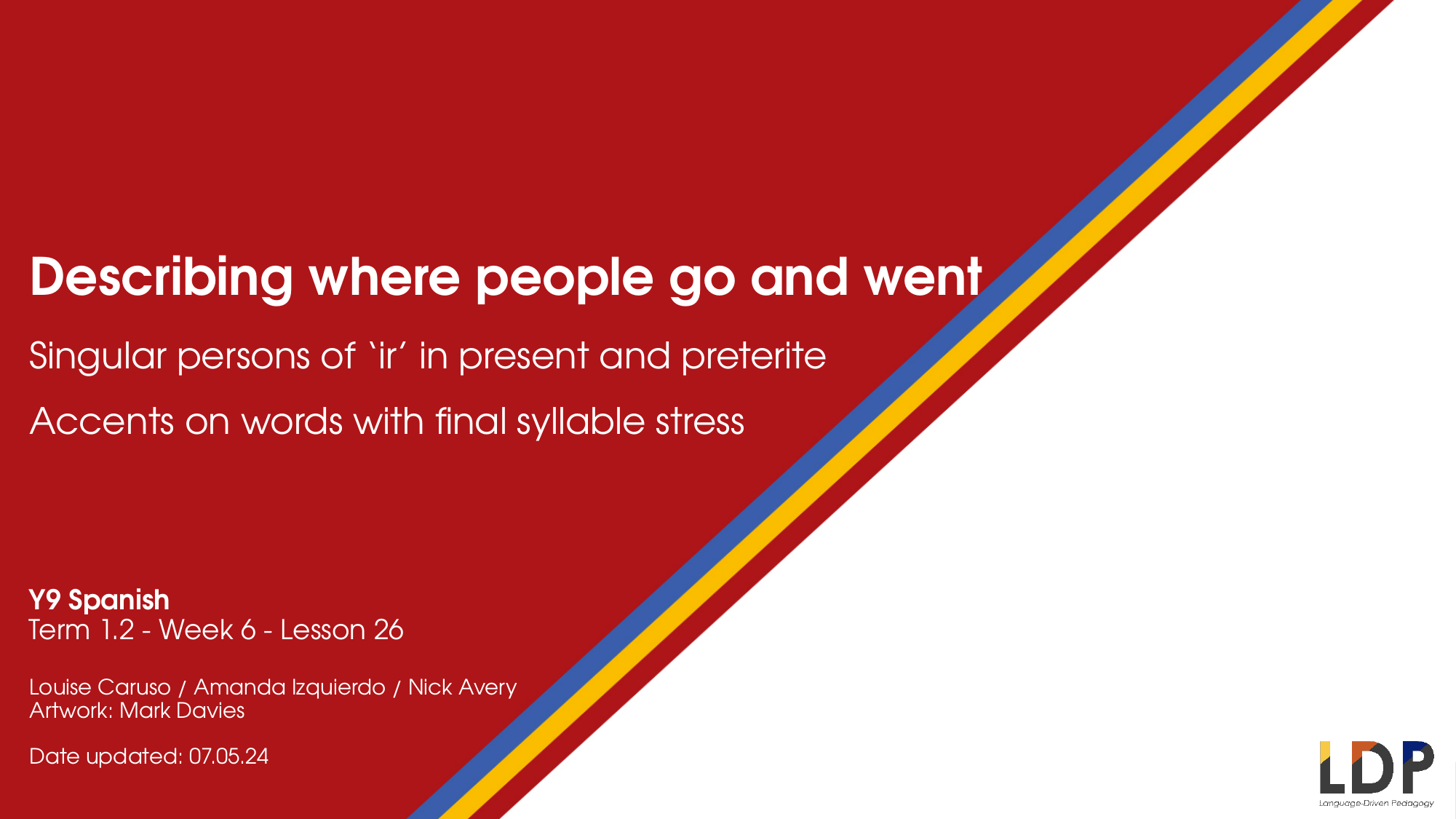

Describing where people go and went
Singular persons of ‘ir’ in present and preterite
Accents on words with final syllable stress

Y9 Spanish
Term 1.2 - Week 6 - Lesson 26

Louise Caruso / Amanda Izquierdo / Nick Avery
Artwork: Mark Davies

Date updated: 07.05.24